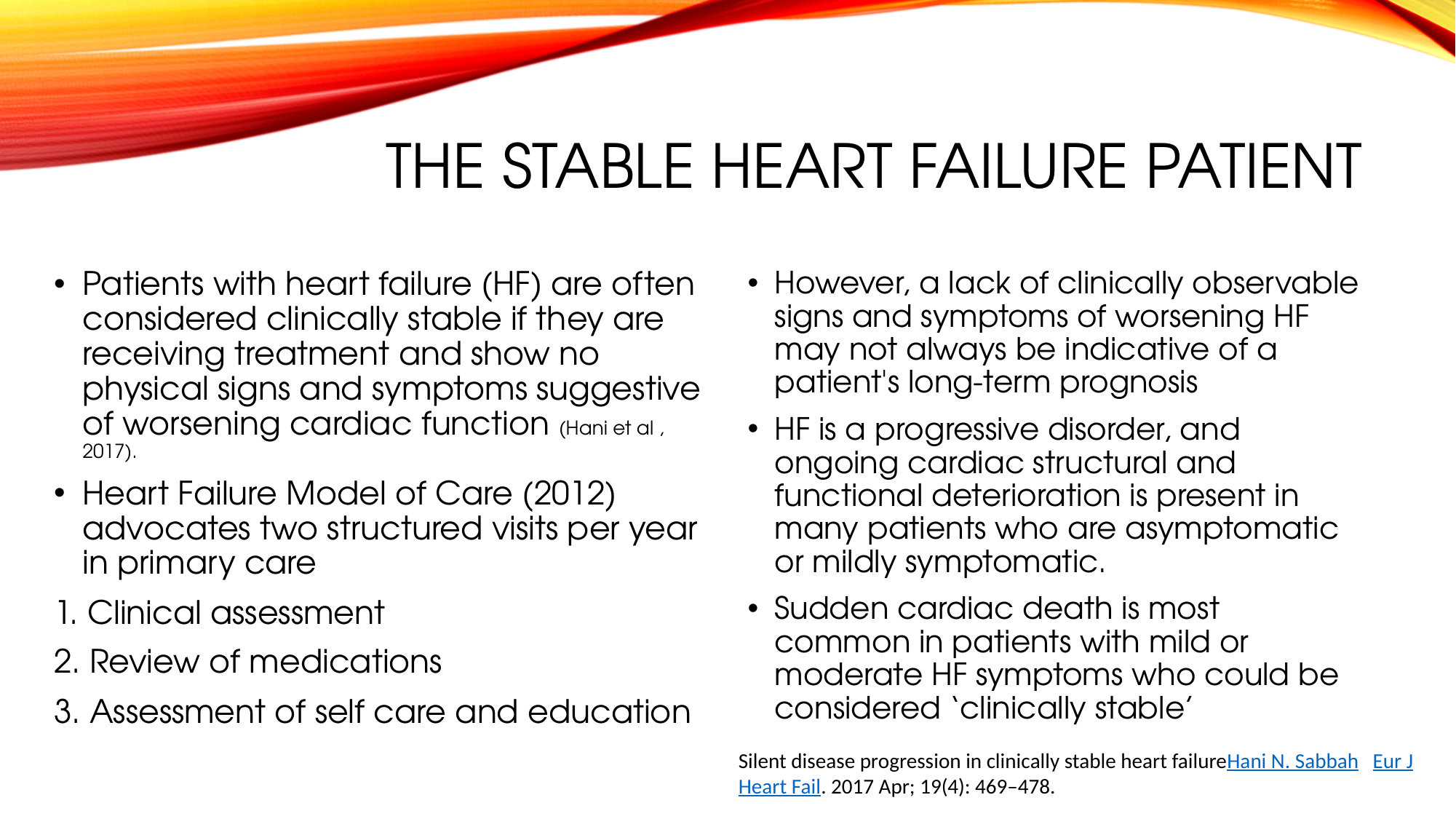

# The stable heart failure patient
Patients with heart failure (HF) are often considered clinically stable if they are receiving treatment and show no physical signs and symptoms suggestive of worsening cardiac function (Hani et al , 2017).
Heart Failure Model of Care (2012) advocates two structured visits per year in primary care
1. Clinical assessment
2. Review of medications
3. Assessment of self care and education

However, a lack of clinically observable signs and symptoms of worsening HF may not always be indicative of a patient's long‐term prognosis
HF is a progressive disorder, and ongoing cardiac structural and functional deterioration is present in many patients who are asymptomatic or mildly symptomatic.
Sudden cardiac death is most common in patients with mild or moderate HF symptoms who could be considered ‘clinically stable’

Silent disease progression in clinically stable heart failureHani N. Sabbah   Eur J Heart Fail. 2017 Apr; 19(4): 469–478.